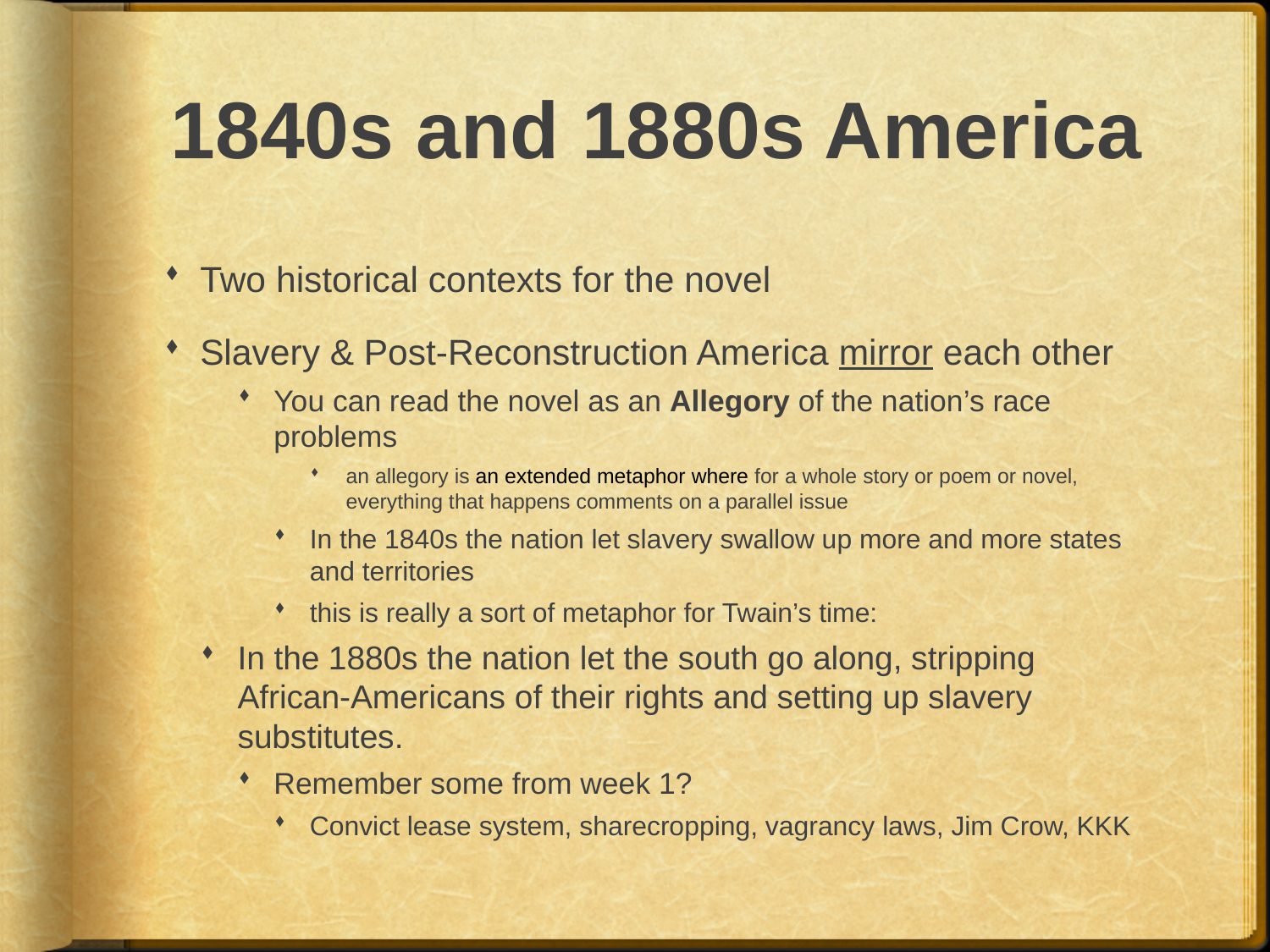

# 1840s and 1880s America
Two historical contexts for the novel
Slavery & Post-Reconstruction America mirror each other
You can read the novel as an Allegory of the nation’s race problems
an allegory is an extended metaphor where for a whole story or poem or novel, everything that happens comments on a parallel issue
In the 1840s the nation let slavery swallow up more and more states and territories
this is really a sort of metaphor for Twain’s time:
In the 1880s the nation let the south go along, stripping African-Americans of their rights and setting up slavery substitutes.
Remember some from week 1?
Convict lease system, sharecropping, vagrancy laws, Jim Crow, KKK